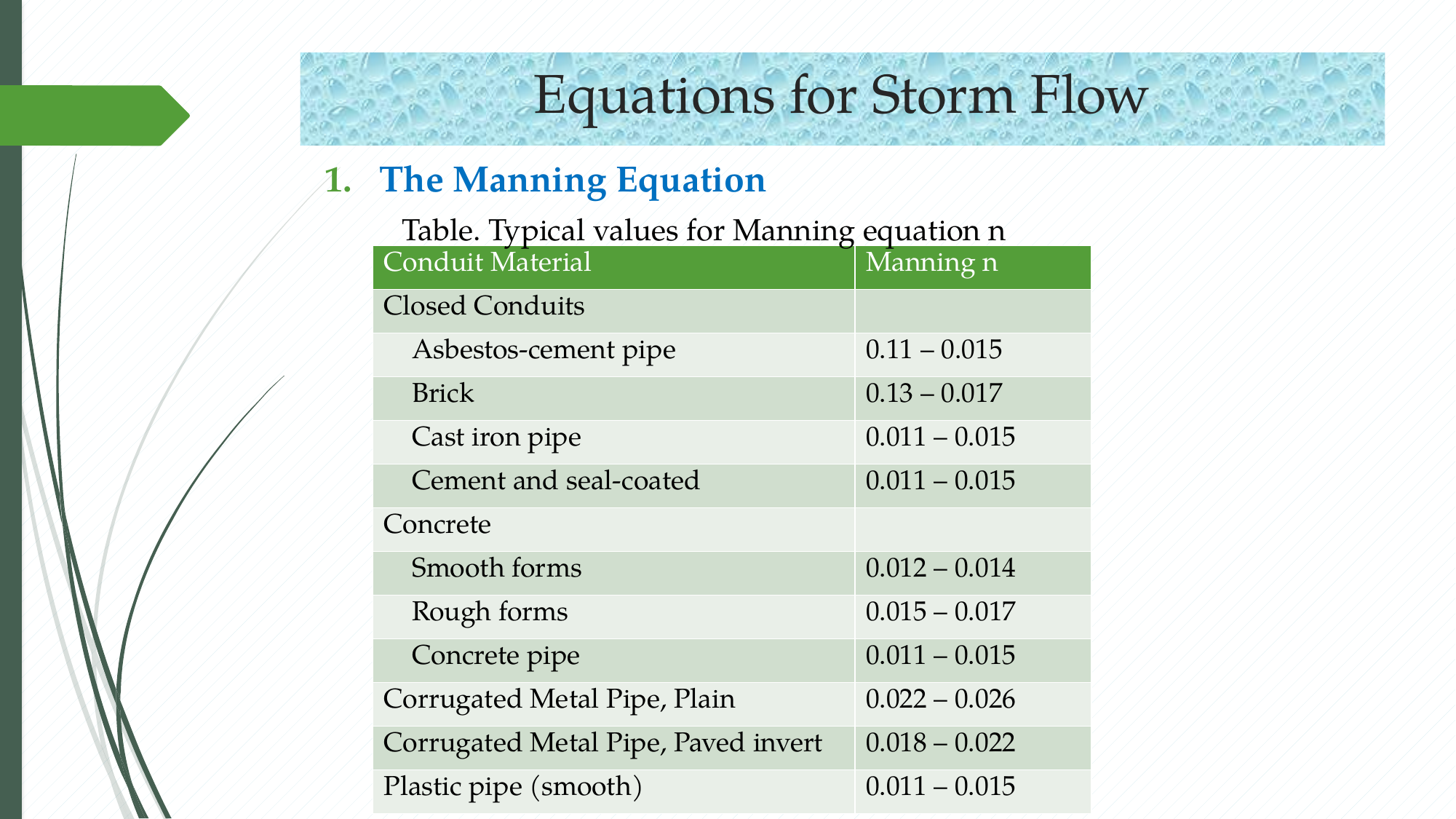

# Equations for Storm Flow
The Manning Equation
Table. Typical values for Manning equation n
| Conduit Material | Manning n |
| --- | --- |
| Closed Conduits |  |
| Asbestos-cement pipe | 0.11 – 0.015 |
| Brick | 0.13 – 0.017 |
| Cast iron pipe | 0.011 – 0.015 |
| Cement and seal-coated | 0.011 – 0.015 |
| Concrete |  |
| Smooth forms | 0.012 – 0.014 |
| Rough forms | 0.015 – 0.017 |
| Concrete pipe | 0.011 – 0.015 |
| Corrugated Metal Pipe, Plain | 0.022 – 0.026 |
| Corrugated Metal Pipe, Paved invert | 0.018 – 0.022 |
| Plastic pipe (smooth) | 0.011 – 0.015 |